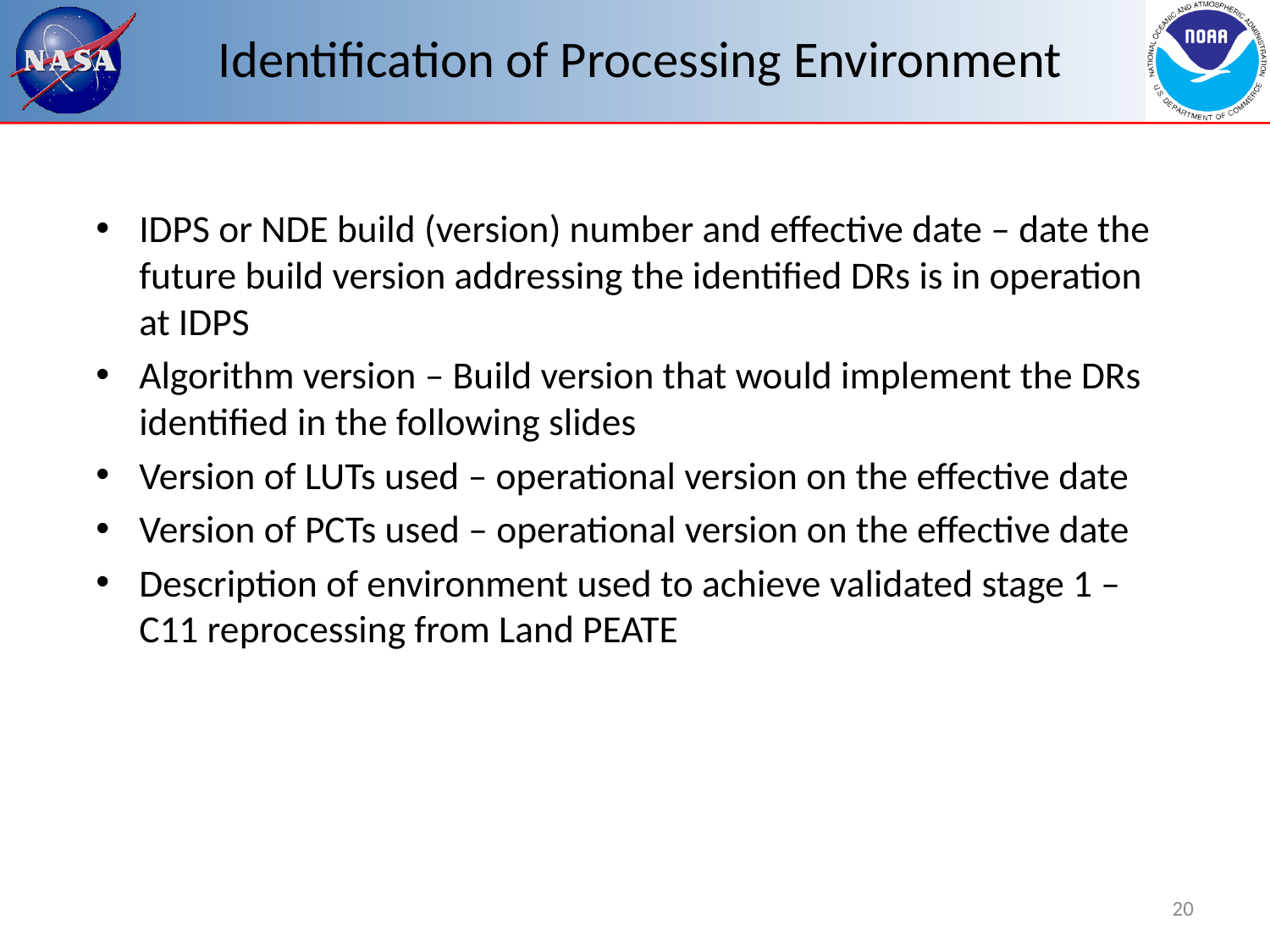

# Identification of Processing Environment
IDPS or NDE build (version) number and effective date – date the future build version addressing the identified DRs is in operation at IDPS
Algorithm version – Build version that would implement the DRs identified in the following slides
Version of LUTs used – operational version on the effective date
Version of PCTs used – operational version on the effective date
Description of environment used to achieve validated stage 1 – C11 reprocessing from Land PEATE

20